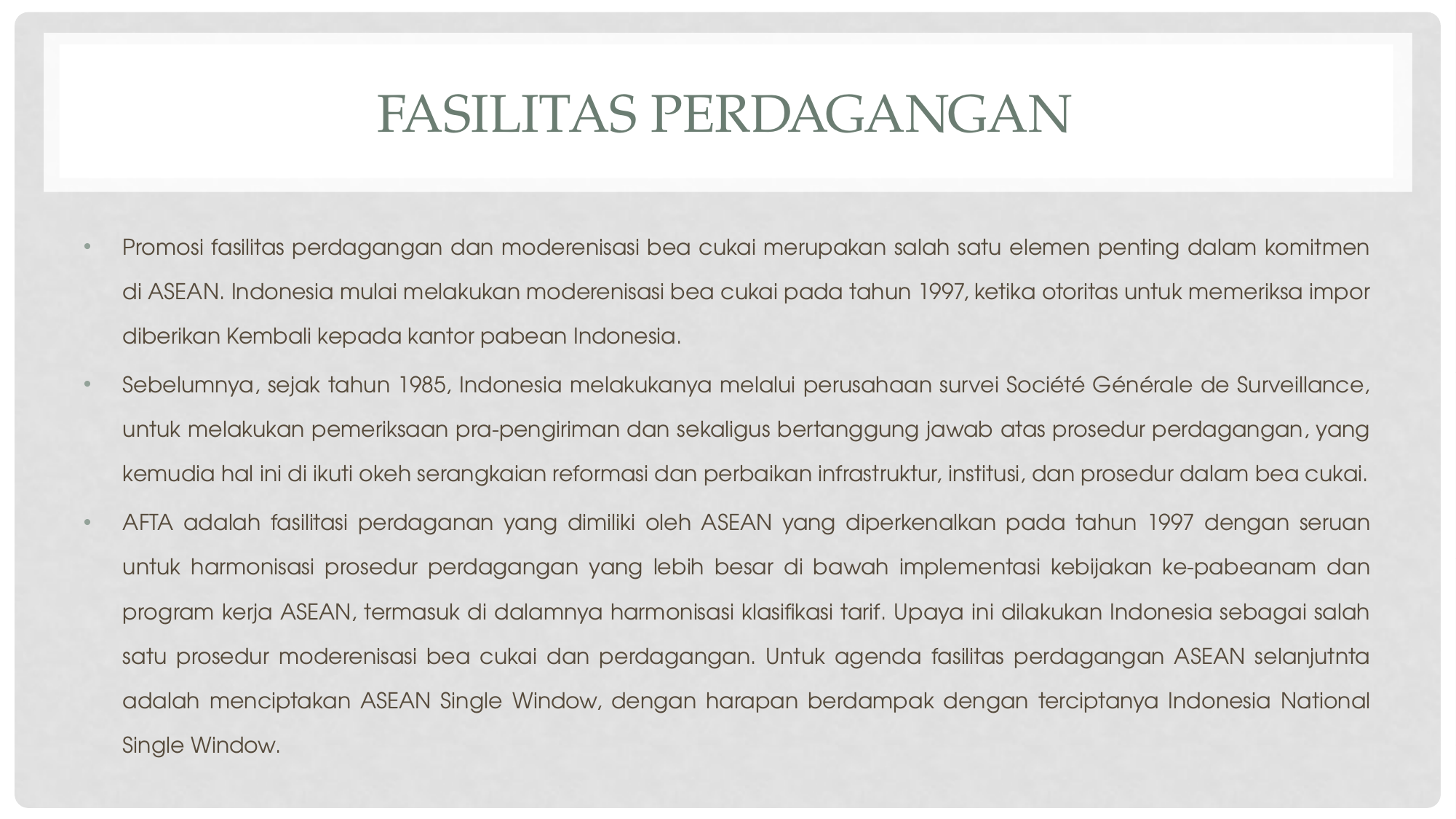

# Fasilitas Perdagangan
Promosi fasilitas perdagangan dan moderenisasi bea cukai merupakan salah satu elemen penting dalam komitmen di ASEAN. Indonesia mulai melakukan moderenisasi bea cukai pada tahun 1997, ketika otoritas untuk memeriksa impor diberikan Kembali kepada kantor pabean Indonesia.
Sebelumnya, sejak tahun 1985, Indonesia melakukanya melalui perusahaan survei Société Générale de Surveillance, untuk melakukan pemeriksaan pra-pengiriman dan sekaligus bertanggung jawab atas prosedur perdagangan, yang kemudia hal ini di ikuti okeh serangkaian reformasi dan perbaikan infrastruktur, institusi, dan prosedur dalam bea cukai.
AFTA adalah fasilitasi perdaganan yang dimiliki oleh ASEAN yang diperkenalkan pada tahun 1997 dengan seruan untuk harmonisasi prosedur perdagangan yang lebih besar di bawah implementasi kebijakan ke-pabeanam dan program kerja ASEAN, termasuk di dalamnya harmonisasi klasifikasi tarif. Upaya ini dilakukan Indonesia sebagai salah satu prosedur moderenisasi bea cukai dan perdagangan. Untuk agenda fasilitas perdagangan ASEAN selanjutnta adalah menciptakan ASEAN Single Window, dengan harapan berdampak dengan terciptanya Indonesia National Single Window.